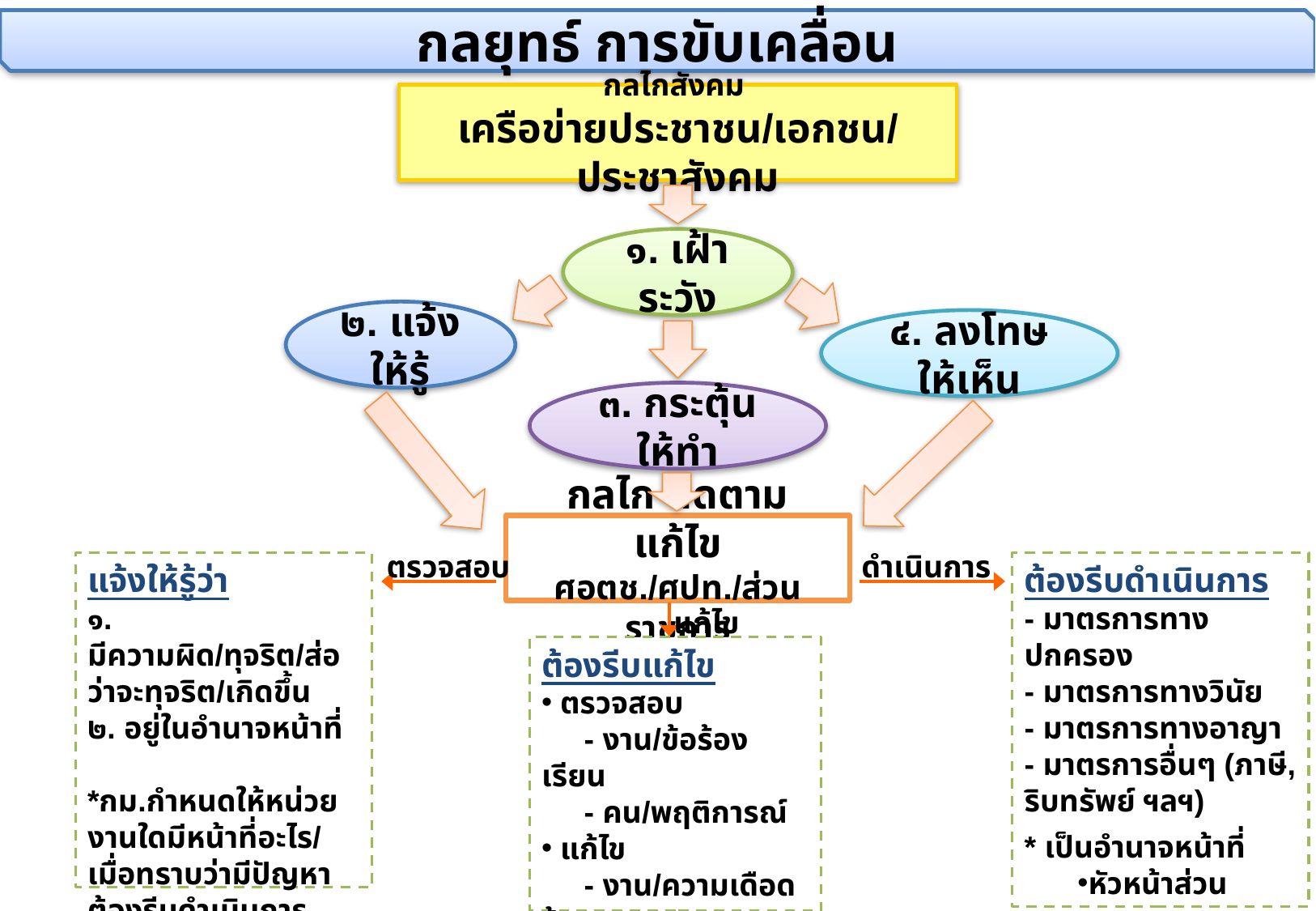

กลยุทธ์ การขับเคลื่อน
กลไกสังคม
เครือข่ายประชาชน/เอกชน/ประชาสังคม

๑. เฝ้าระวัง

๒. แจ้งให้รู้
๔. ลงโทษให้เห็น

๓. กระตุ้นให้ทำ

กลไก ติดตาม แก้ไข
ศอตช./ศปท./ส่วนราชการ
ตรวจสอบ
ดำเนินการ
แจ้งให้รู้ว่า
๑. มีความผิด/ทุจริต/ส่อว่าจะทุจริต/เกิดขึ้น
๒. อยู่ในอำนาจหน้าที่

*กม.กำหนดให้หน่วยงานใดมีหน้าที่อะไร/เมื่อทราบว่ามีปัญหาต้องรีบดำเนินการ
ต้องรีบดำเนินการ
- มาตรการทางปกครอง
- มาตรการทางวินัย
- มาตรการทางอาญา
- มาตรการอื่นๆ (ภาษี, ริบทรัพย์ ฯลฯ)

* เป็นอำนาจหน้าที่
หัวหน้าส่วนราชการ
ปปช./ปปท.
แก้ไข
ต้องรีบแก้ไข
 ตรวจสอบ
     - งาน/ข้อร้องเรียน
     - คน/พฤติการณ์
 แก้ไข
     - งาน/ความเดือดร้อน
     - คน/ปรับพฤติกรรม
56